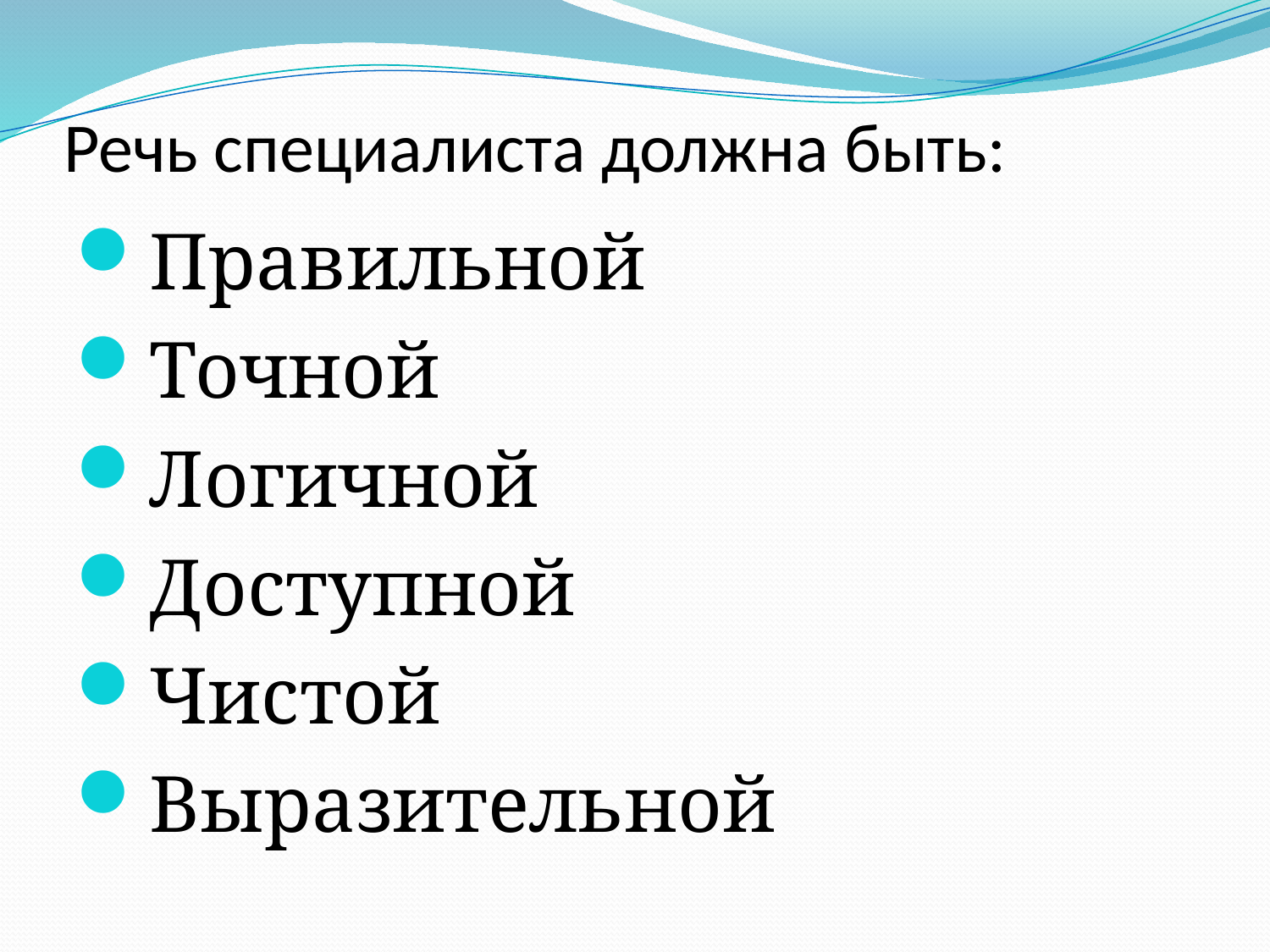

# Речь специалиста должна быть:
Правильной
Точной
Логичной
Доступной
Чистой
Выразительной